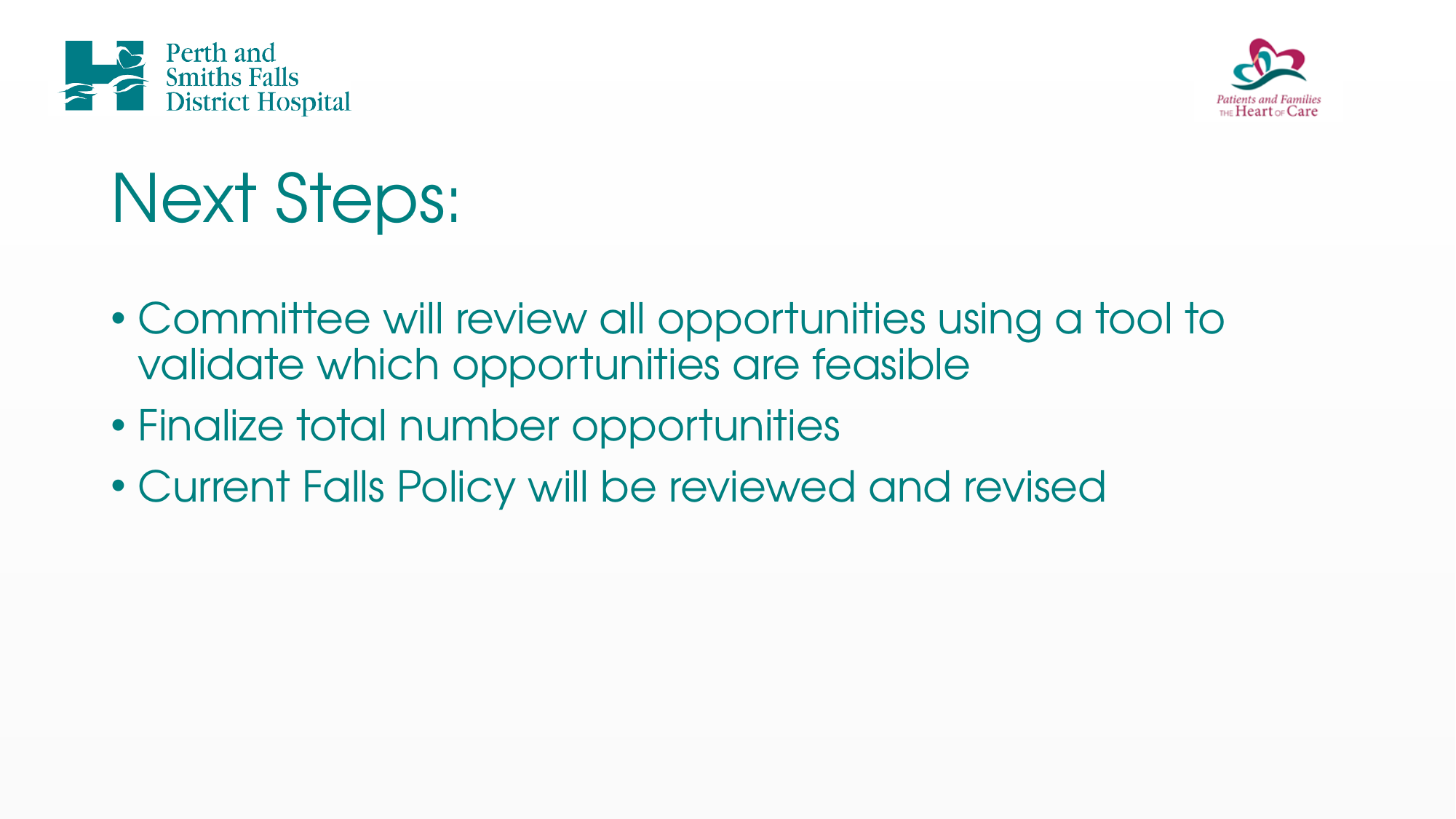

# Next Steps:
Committee will review all opportunities using a tool to validate which opportunities are feasible
Finalize total number opportunities
Current Falls Policy will be reviewed and revised